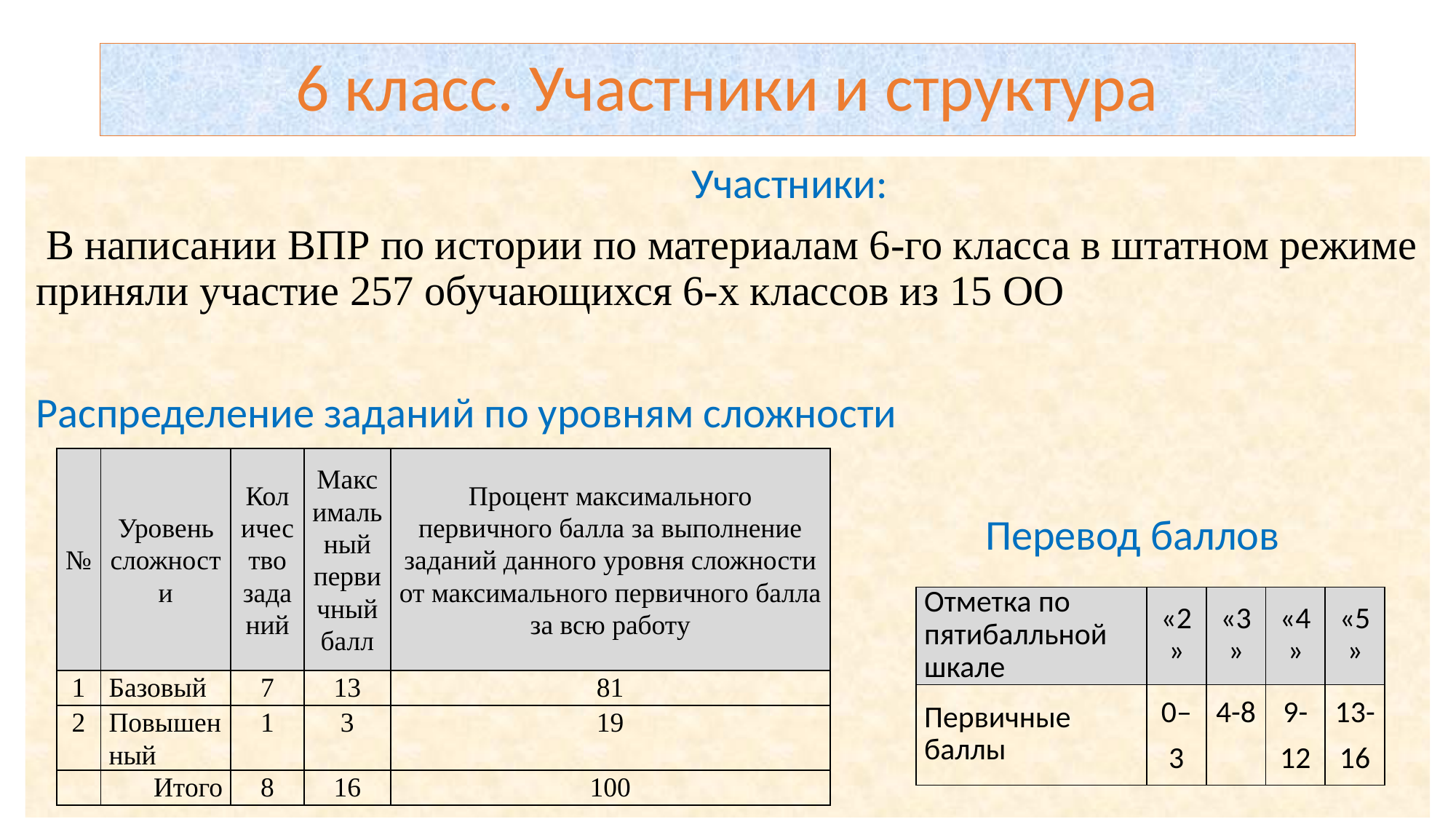

# 6 класс. Участники и структура
                                                                    Участники:
 В написании ВПР по истории по материалам 6-го класса в штатном режиме приняли участие 257 обучающихся 6-х классов из 15 ОО

Распределение заданий по уровням сложности

                                                                                    Перевод баллов

| № | Уровень сложности | Количество заданий | Максимальный первичный балл | Процент максимального первичного балла за выполнение заданий данного уровня сложности от максимального первичного балла за всю работу |
| --- | --- | --- | --- | --- |
| 1 | Базовый | 7 | 13 | 81 |
| 2 | Повышенный | 1 | 3 | 19 |
|  | Итого | 8 | 16 | 100 |
| Отметка по пятибалльной шкале | «2» | «3» | «4» | «5» |
| --- | --- | --- | --- | --- |
| Первичные баллы | 0–3 | 4-8 | 9-12 | 13-16 |